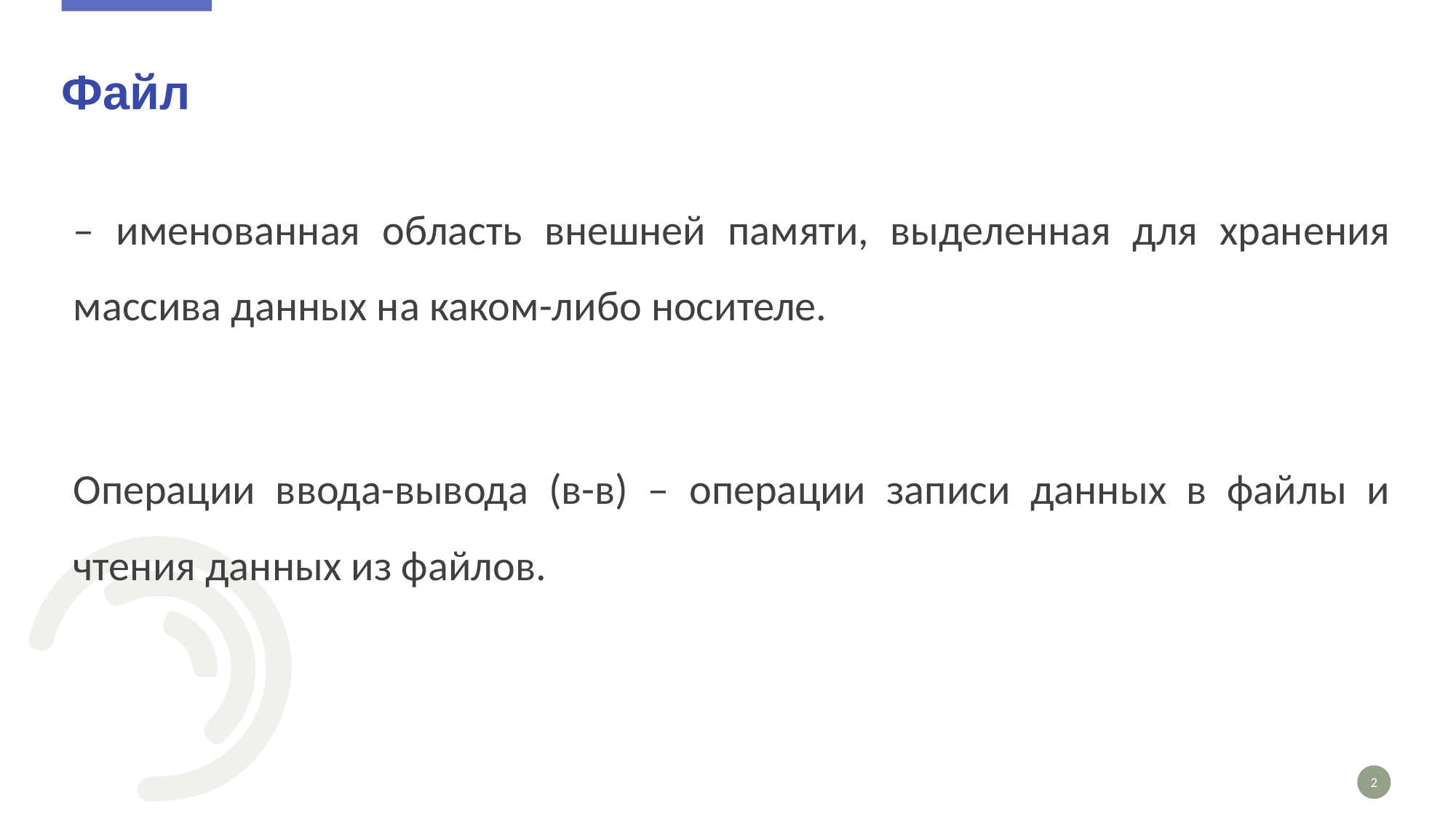

# Файл
– именованная область внешней памяти, выделенная для хранения массива данных на каком-либо носителе.

Операции ввода-вывода (в-в) – операции записи данных в файлы и чтения данных из файлов.
2